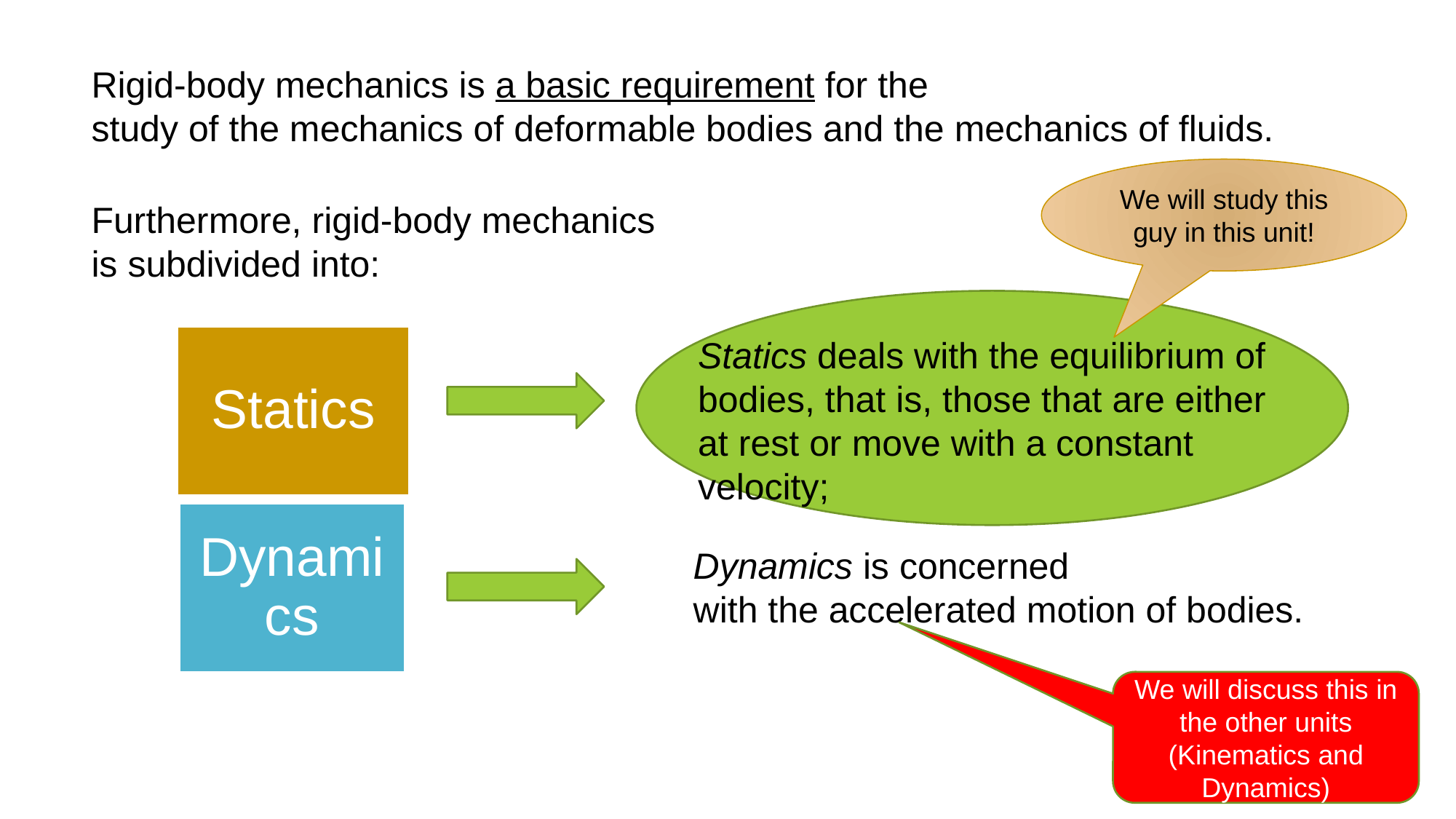

Rigid-body mechanics is a basic requirement for the
study of the mechanics of deformable bodies and the mechanics of fluids.
We will study this guy in this unit!
Furthermore, rigid-body mechanics is subdivided into:

Statics
Dynamics
Statics deals with the equilibrium of bodies, that is, those that are either
at rest or move with a constant velocity;

Dynamics is concerned
with the accelerated motion of bodies.

We will discuss this in the other units (Kinematics and Dynamics)